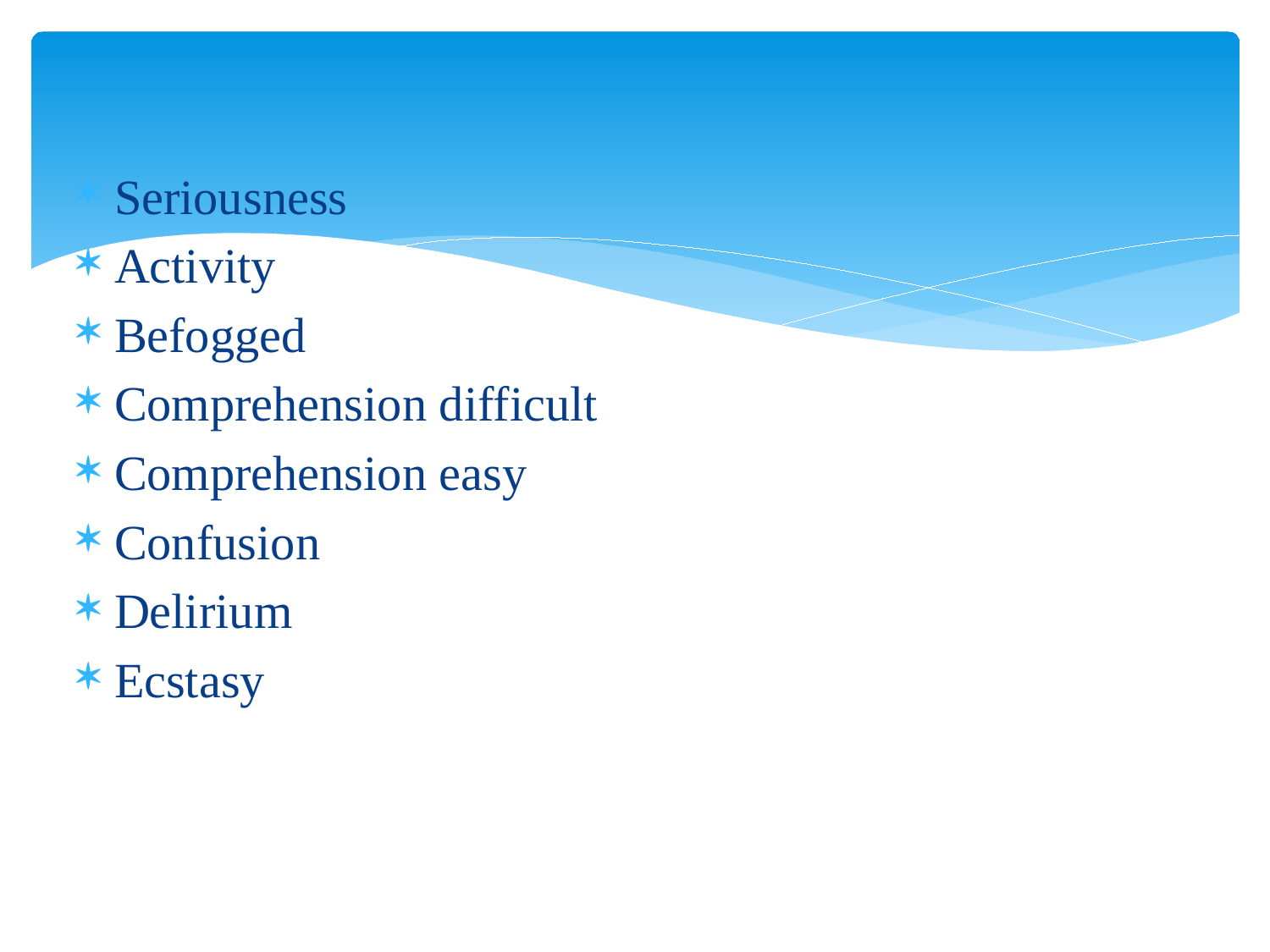

Seriousness
Activity
Befogged
Comprehension difficult
Comprehension easy
Confusion
Delirium
Ecstasy